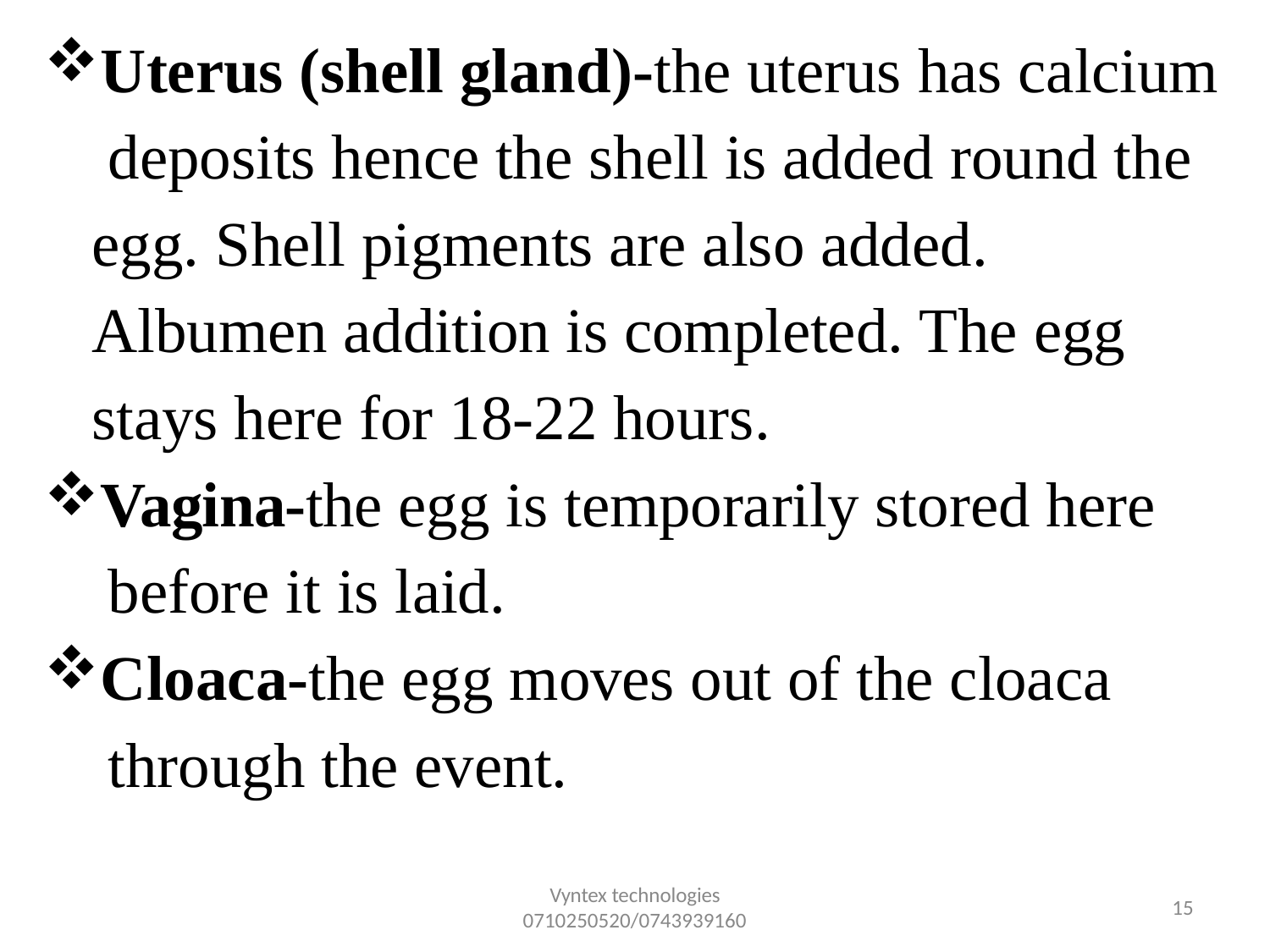

Uterus (shell gland)-the uterus has calcium  deposits hence the shell is added round the  egg. Shell pigments are also added.  Albumen addition is completed. The egg  stays here for 18-22 hours.
Vagina-the egg is temporarily stored here  before it is laid.
Cloaca-the egg moves out of the cloaca  through the event.
Vyntex technologies
0710250520/0743939160
15